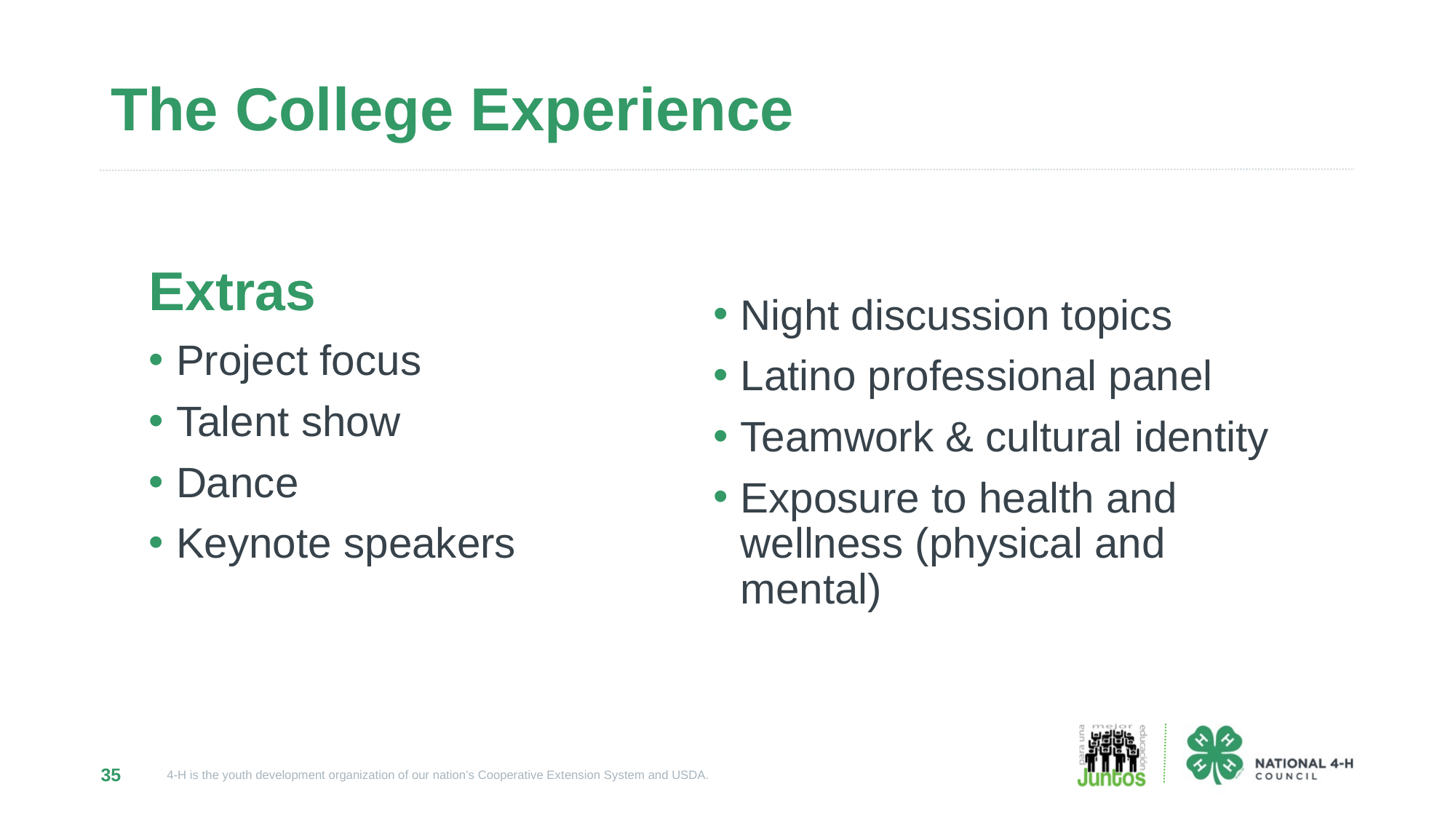

# The College Experience

Extras
Project focus
Talent show
Dance
Keynote speakers

Night discussion topics
Latino professional panel
Teamwork & cultural identity
Exposure to health and wellness (physical and mental)
35